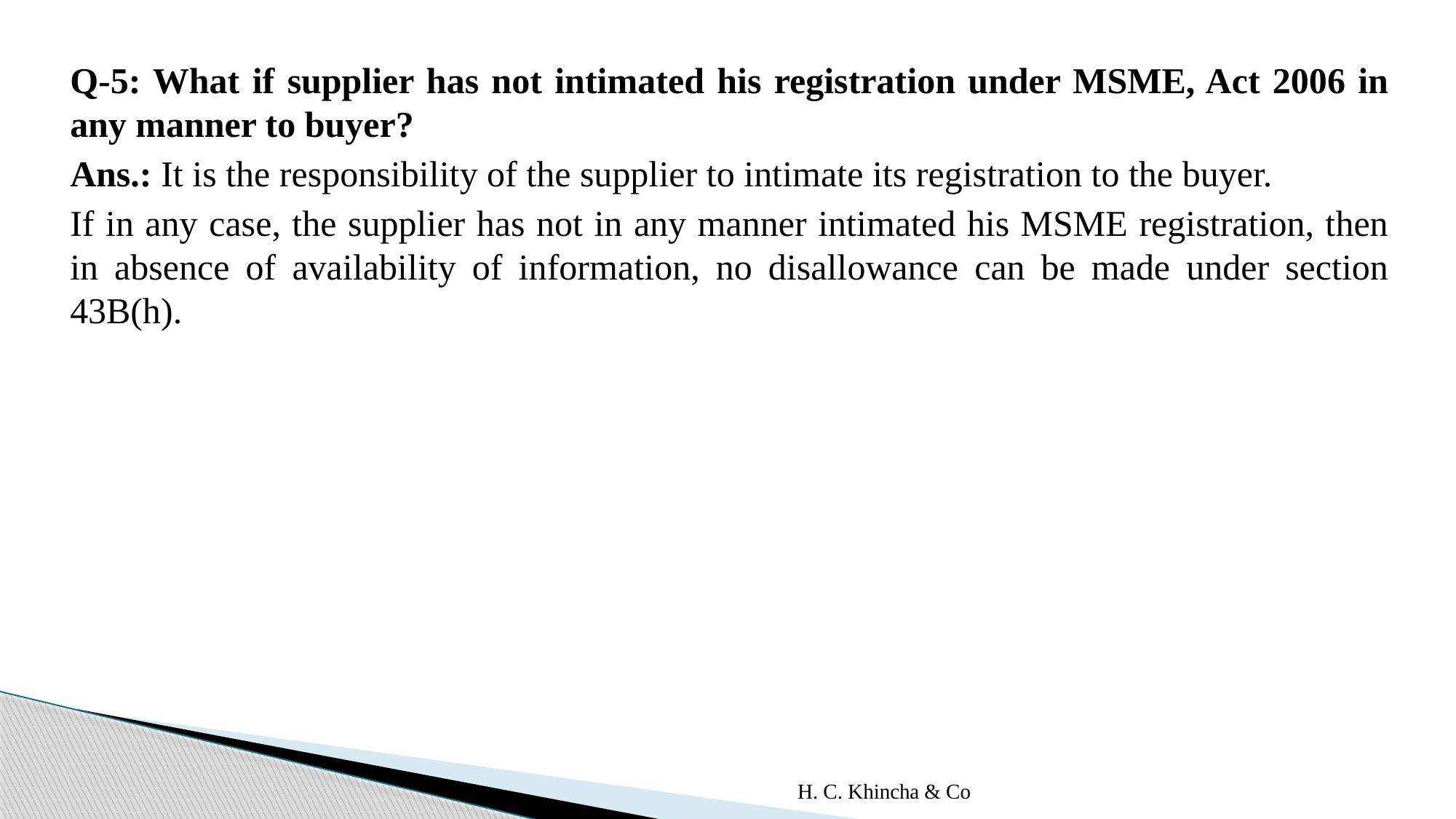

Q-5: What if supplier has not intimated his registration under MSME, Act 2006 in any manner to buyer?
Ans.: It is the responsibility of the supplier to intimate its registration to the buyer.
If in any case, the supplier has not in any manner intimated his MSME registration, then in absence of availability of information, no disallowance can be made under section 43B(h).
H. C. Khincha & Co